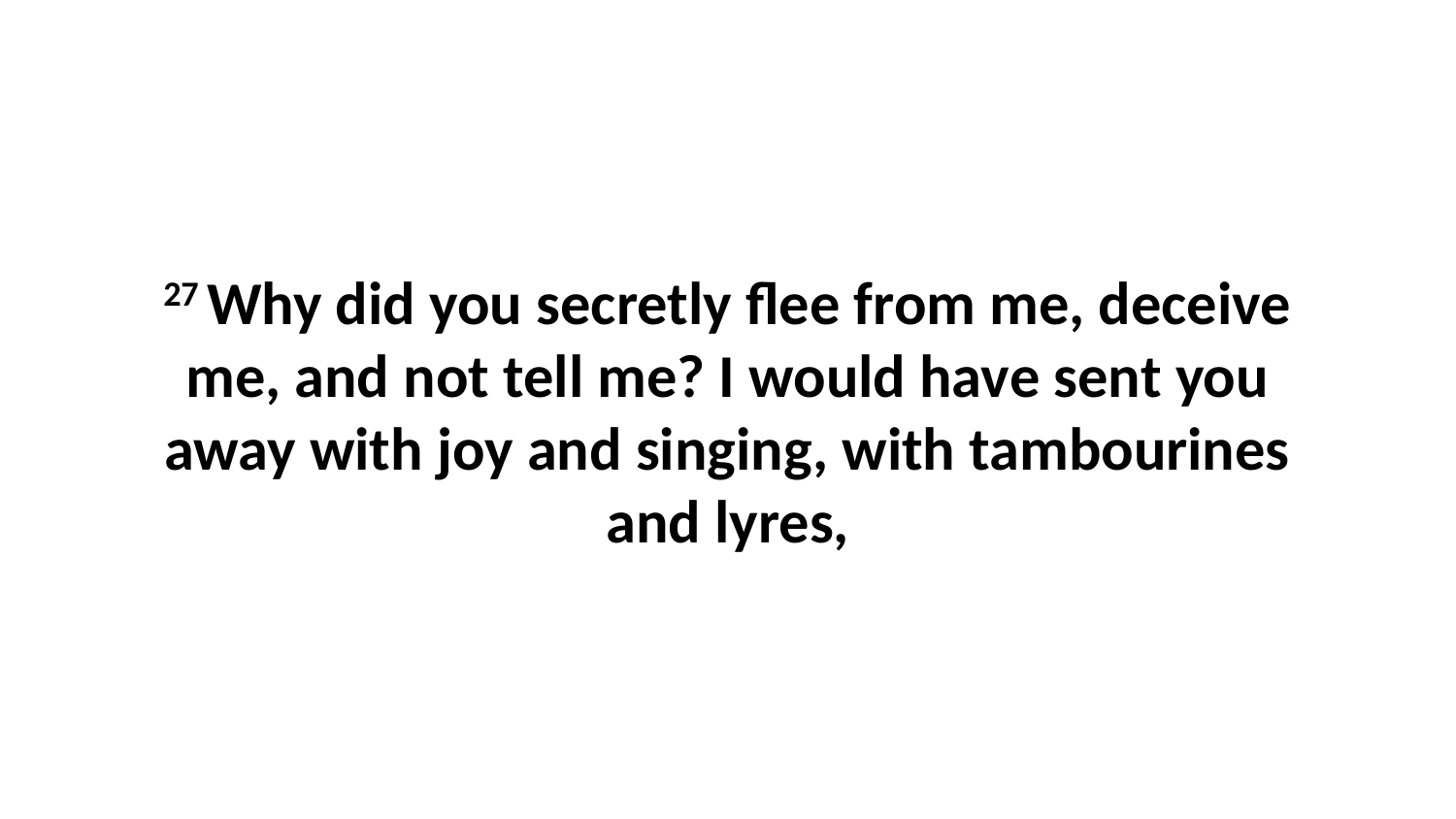

27 Why did you secretly flee from me, deceive me, and not tell me? I would have sent you away with joy and singing, with tambourines and lyres,